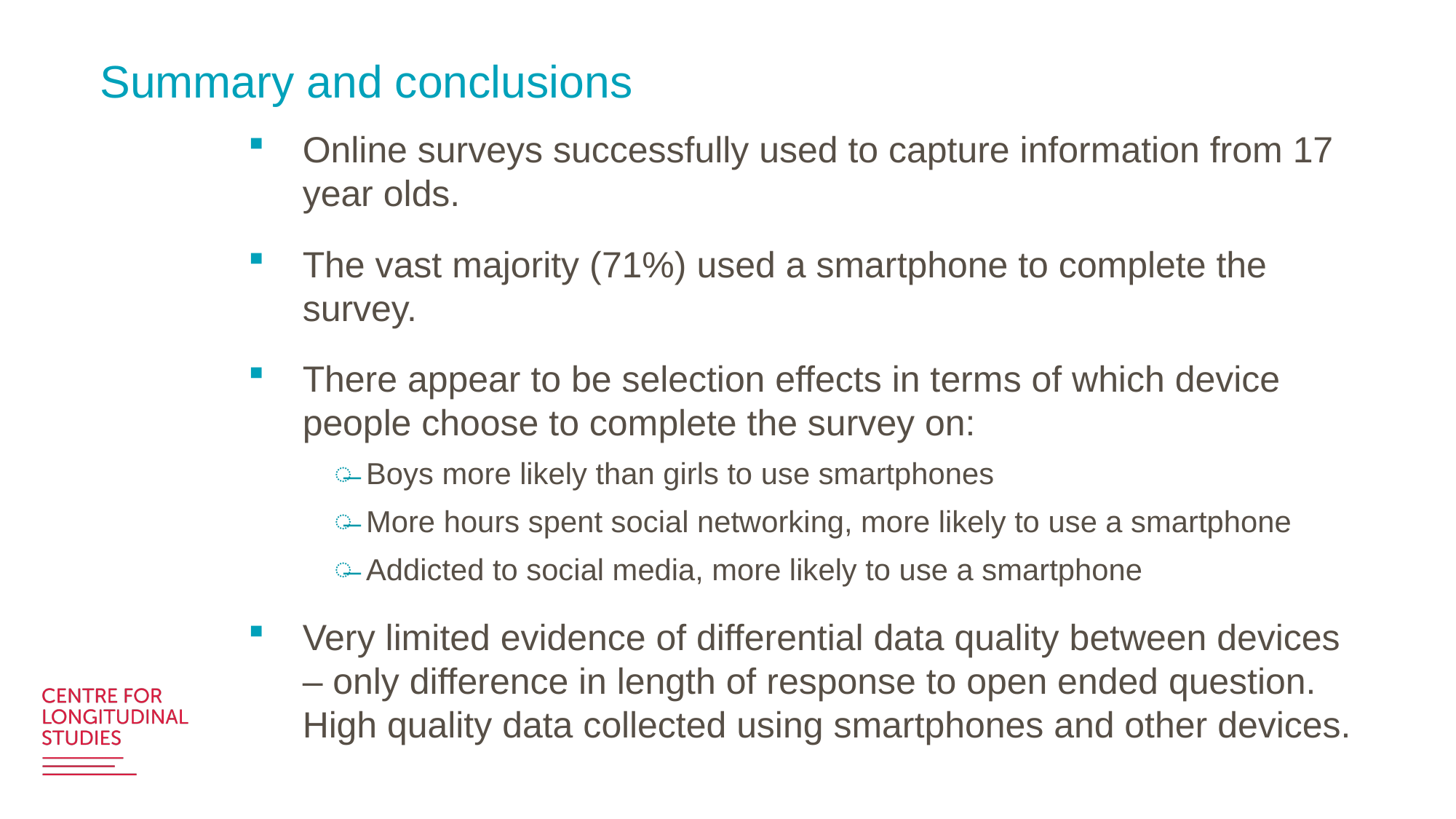

# Summary and conclusions
Online surveys successfully used to capture information from 17 year olds.
The vast majority (71%) used a smartphone to complete the survey.
There appear to be selection effects in terms of which device people choose to complete the survey on:
Boys more likely than girls to use smartphones
More hours spent social networking, more likely to use a smartphone
Addicted to social media, more likely to use a smartphone
Very limited evidence of differential data quality between devices – only difference in length of response to open ended question. High quality data collected using smartphones and other devices.